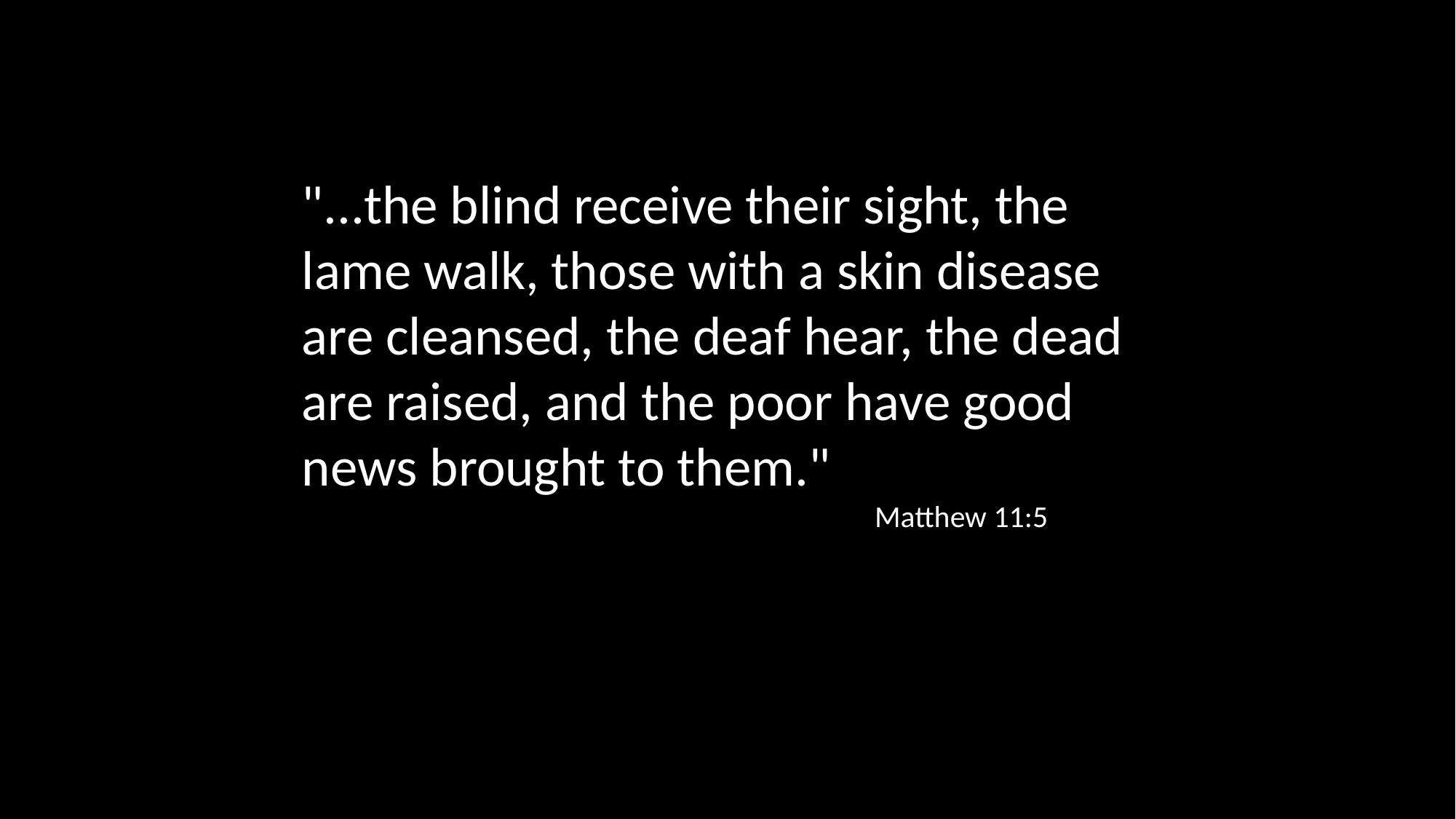

"...the blind receive their sight, the lame walk, those with a skin disease are cleansed, the deaf hear, the dead are raised, and the poor have good news brought to them."
Matthew 11:5